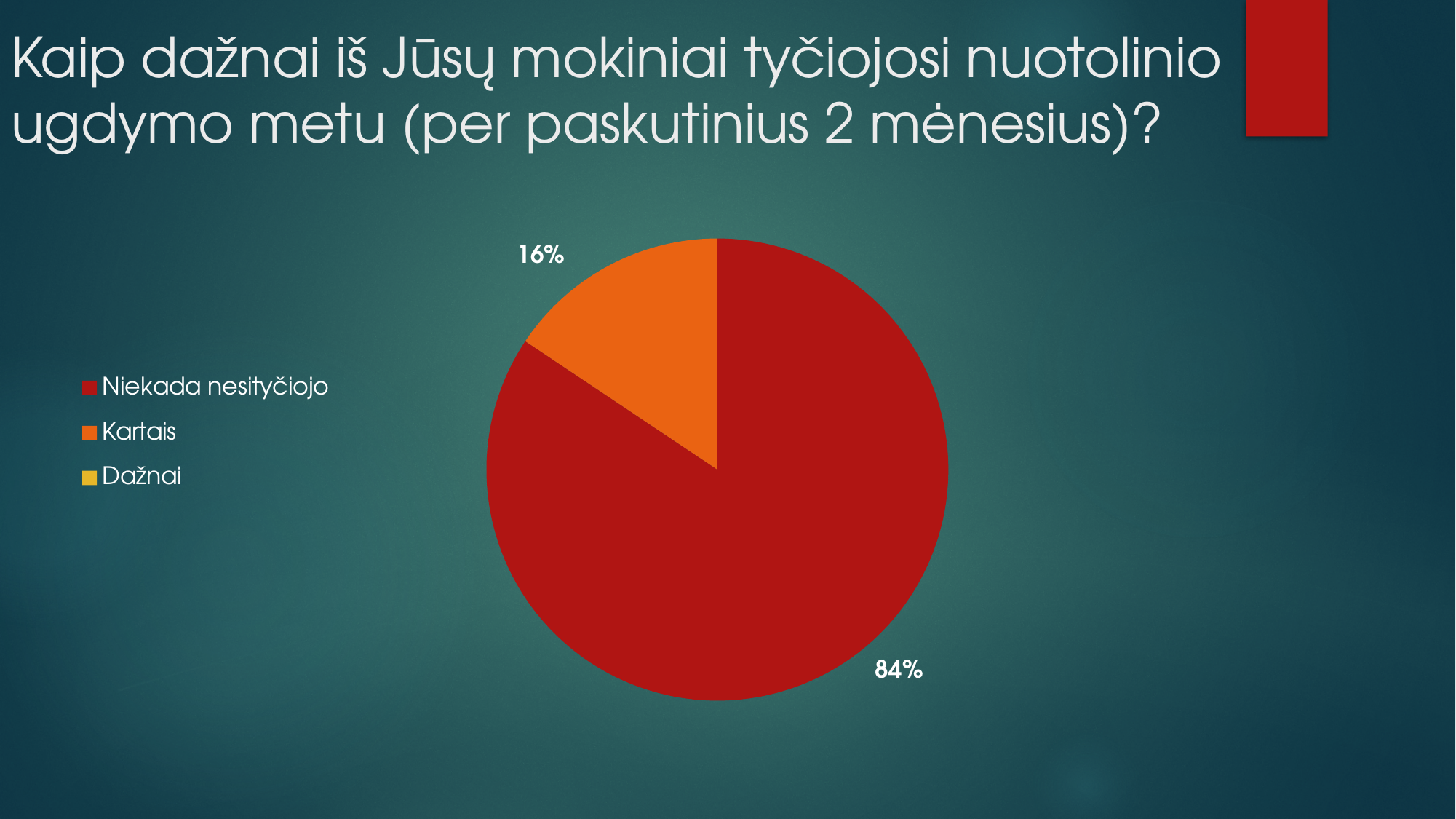

# Kaip dažnai iš Jūsų mokiniai tyčiojosi nuotolinio ugdymo metu (per paskutinius 2 mėnesius)?

### Chart

| Category | Pardavimas |
|---|---|
| Niekada nesityčiojo | 27.0 |
| Kartais | 5.0 |
| Dažnai  | 0.0 |